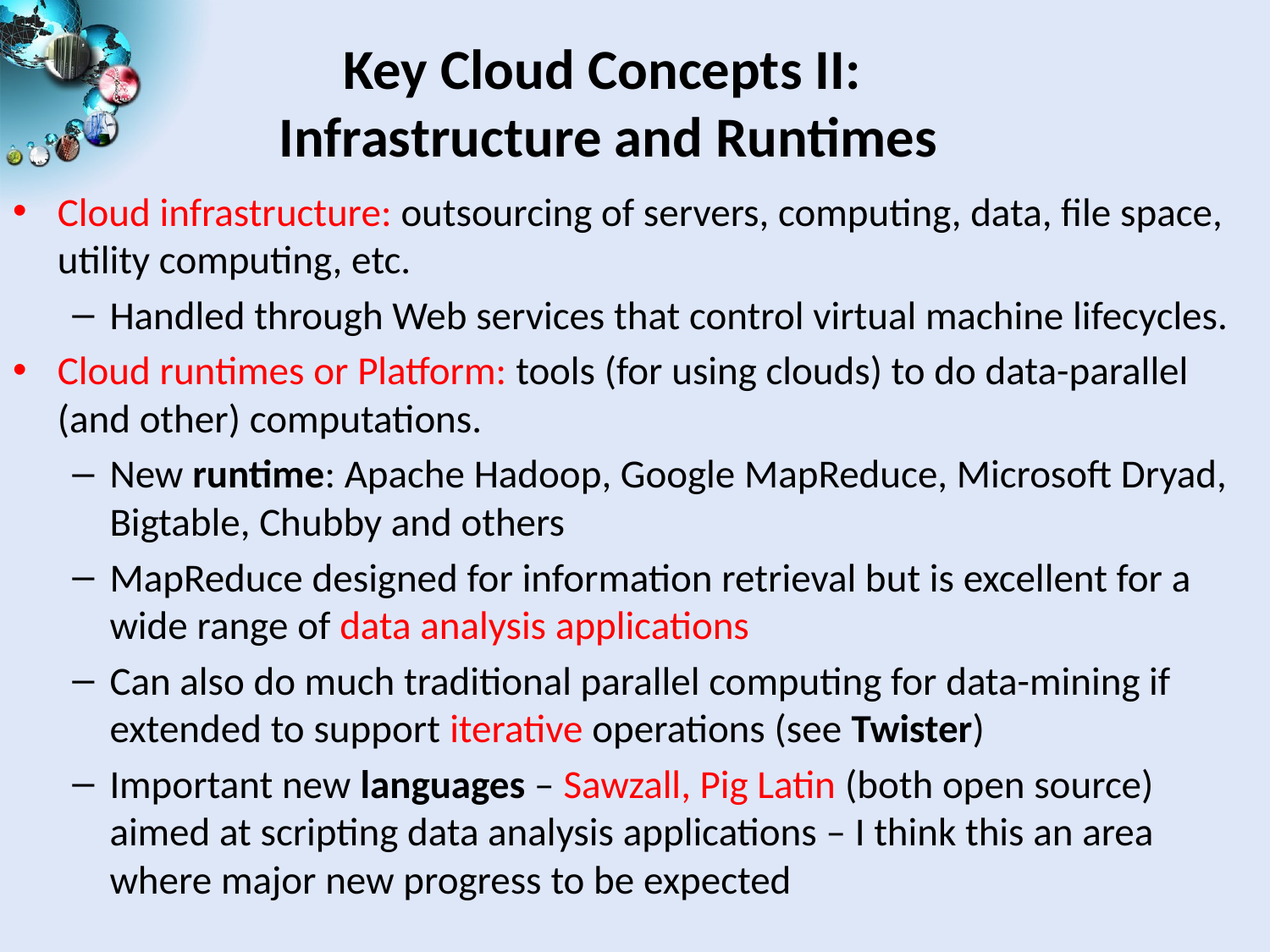

# Key Cloud Concepts II: Infrastructure and Runtimes
Cloud infrastructure: outsourcing of servers, computing, data, file space, utility computing, etc.
Handled through Web services that control virtual machine lifecycles.
Cloud runtimes or Platform: tools (for using clouds) to do data-parallel (and other) computations.
New runtime: Apache Hadoop, Google MapReduce, Microsoft Dryad, Bigtable, Chubby and others
MapReduce designed for information retrieval but is excellent for a wide range of data analysis applications
Can also do much traditional parallel computing for data-mining if extended to support iterative operations (see Twister)
Important new languages – Sawzall, Pig Latin (both open source) aimed at scripting data analysis applications – I think this an area where major new progress to be expected